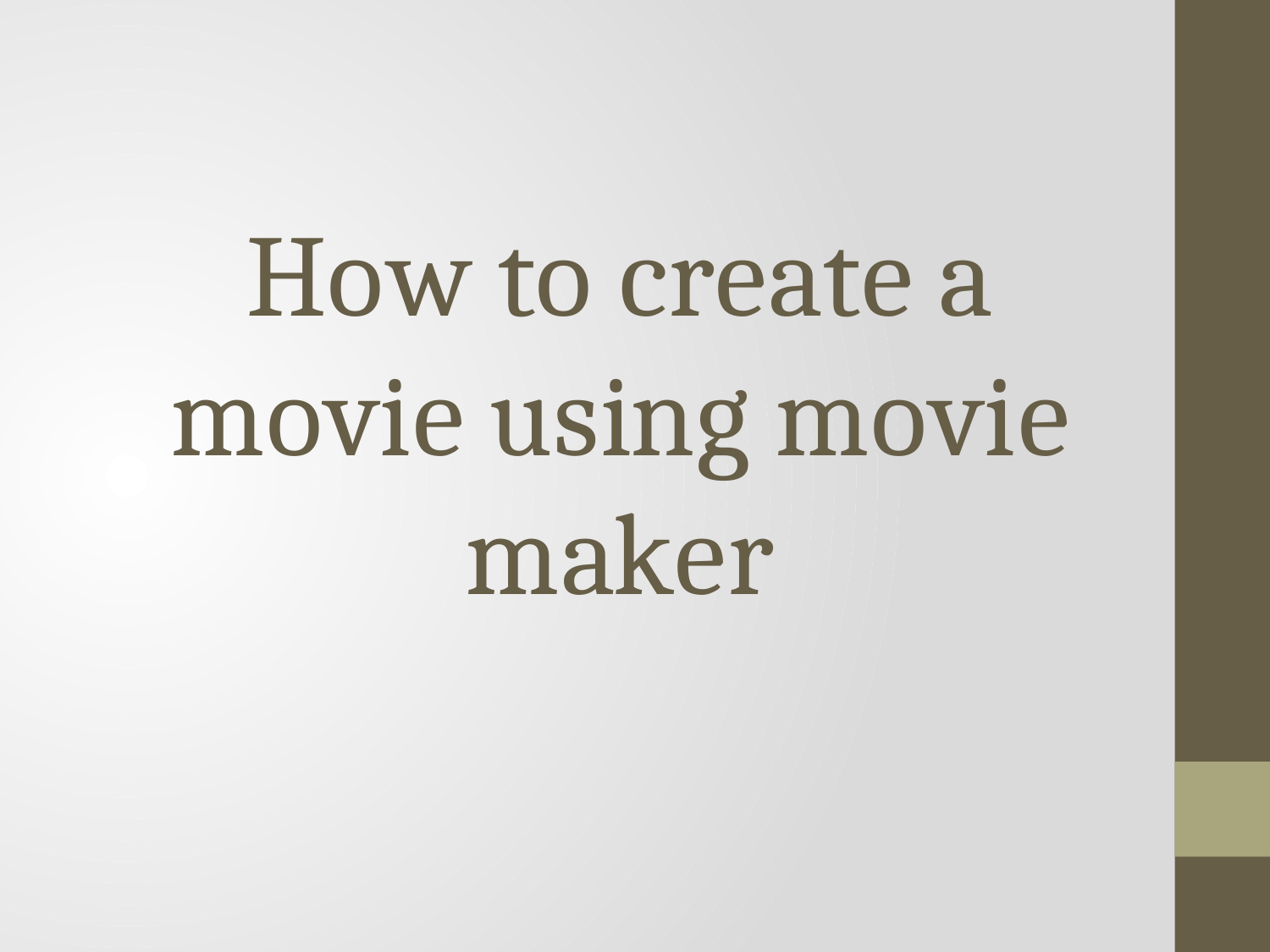

# How to create a movie using movie maker